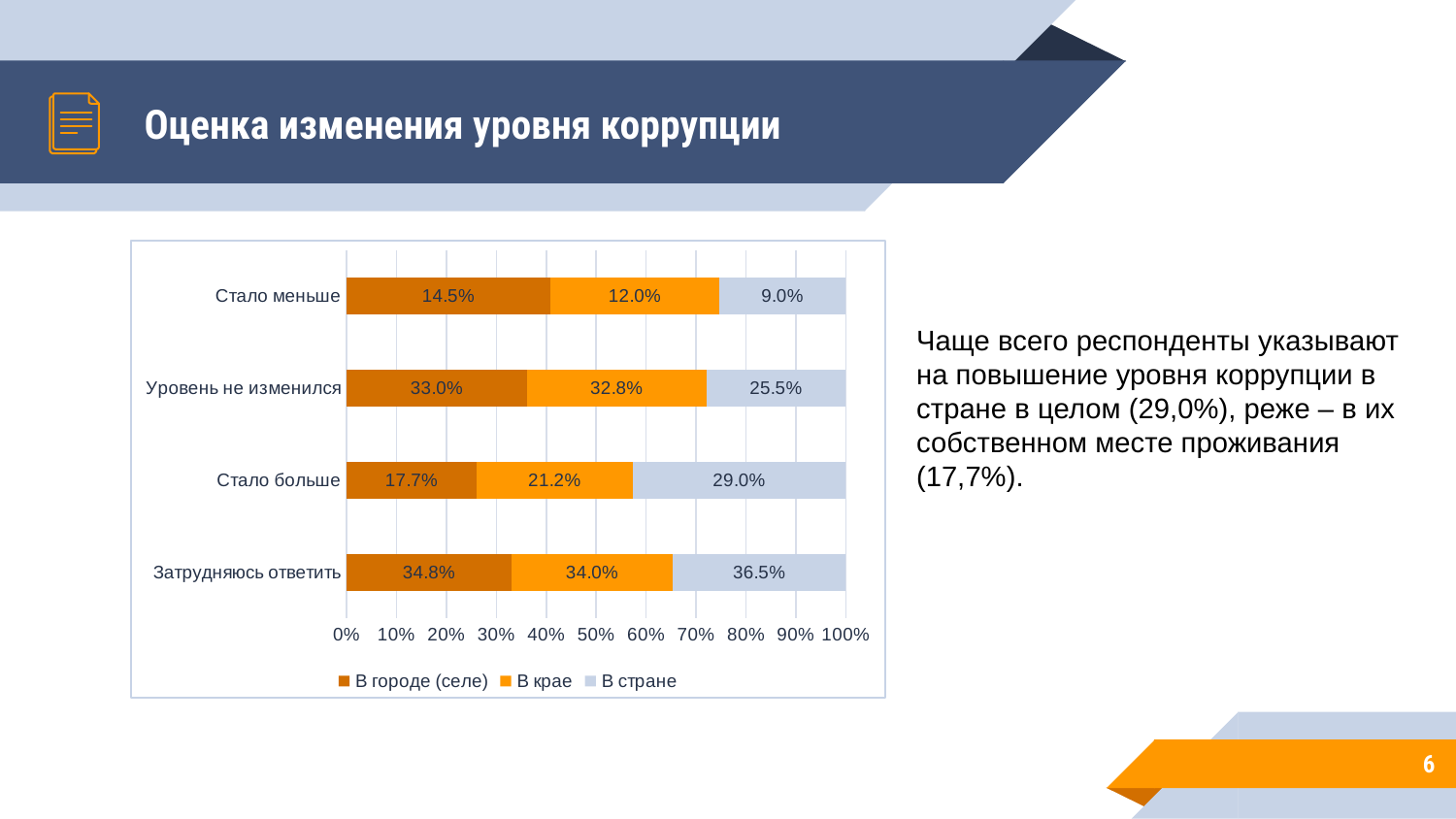

# Оценка изменения уровня коррупции

### Chart

| Category | В городе (селе) | В крае | В стране |
|---|---|---|---|
| Затрудняюсь ответить | 0.348 | 0.34 | 0.365 |
| Стало больше | 0.177 | 0.212 | 0.29 |
| Уровень не изменился | 0.33 | 0.328 | 0.255 |
| Стало меньше | 0.145 | 0.12 | 0.09 |
Чаще всего респонденты указывают на повышение уровня коррупции в стране в целом (29,0%), реже – в их собственном месте проживания (17,7%).
6